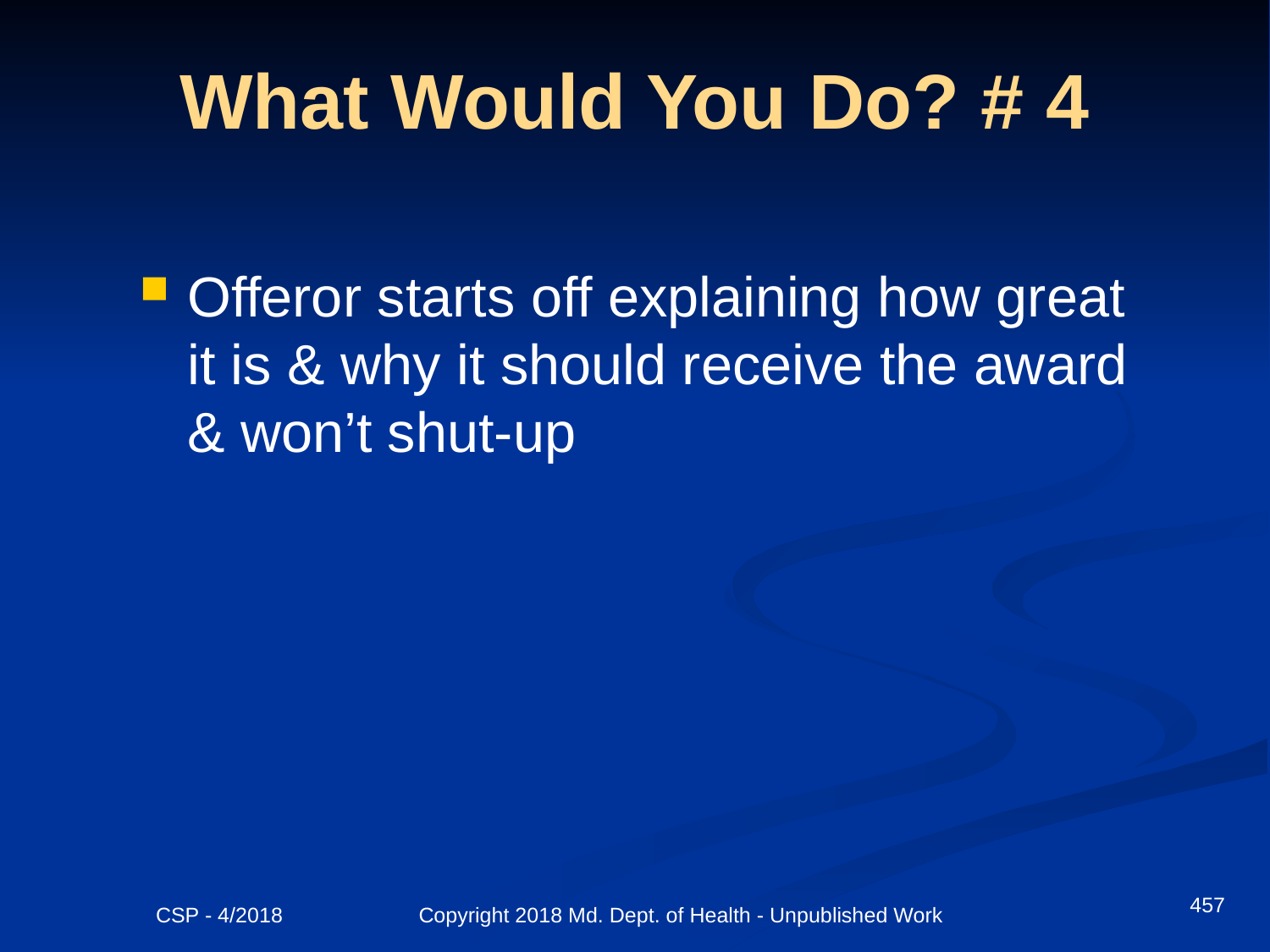

# What Would You Do? # 4
Offeror starts off explaining how great it is & why it should receive the award & won’t shut-up
457
CSP - 4/2018                       Copyright 2018 Md. Dept. of Health - Unpublished Work